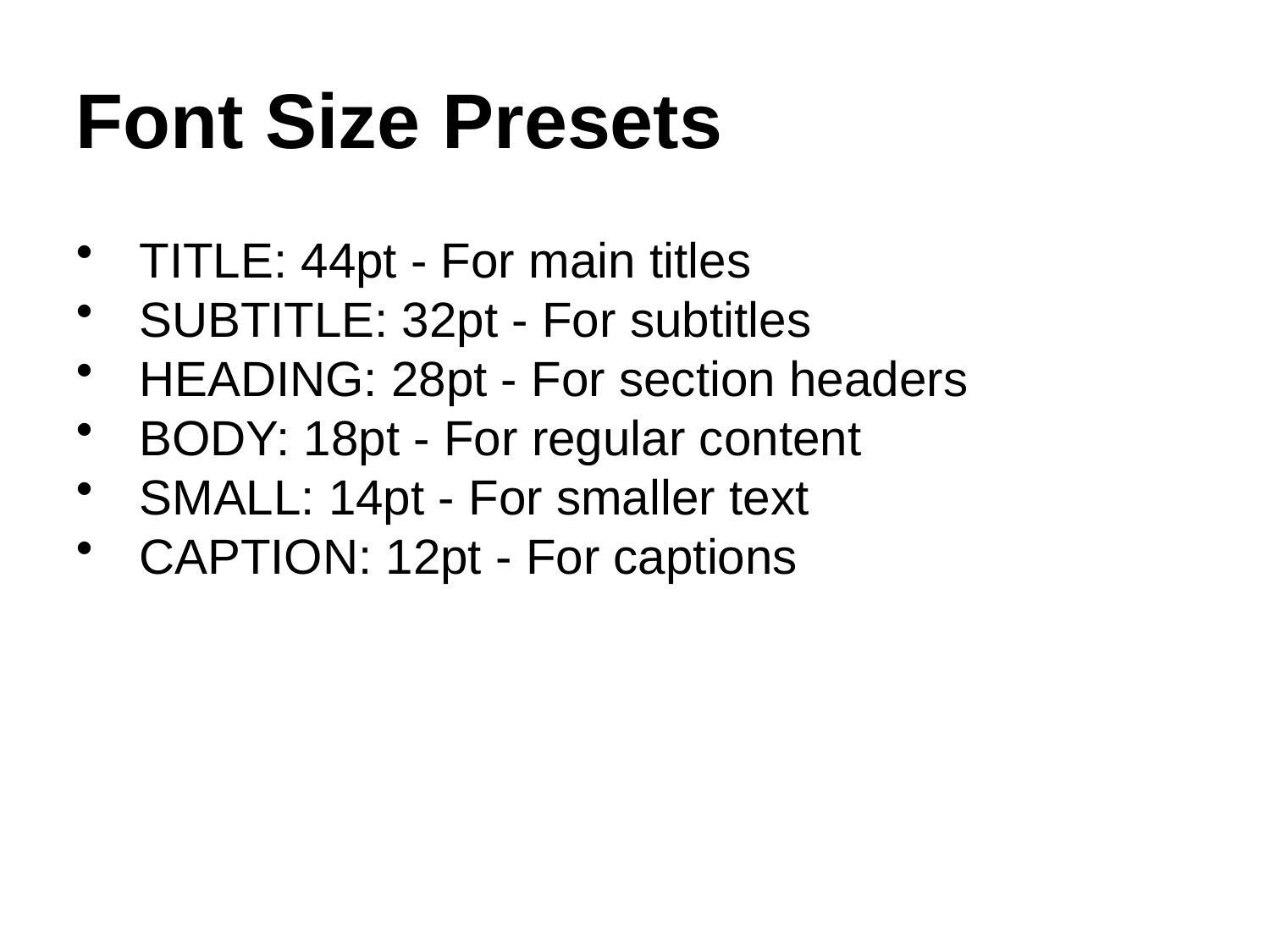

Font Size Presets
TITLE: 44pt - For main titles
SUBTITLE: 32pt - For subtitles
HEADING: 28pt - For section headers
BODY: 18pt - For regular content
SMALL: 14pt - For smaller text
CAPTION: 12pt - For captions